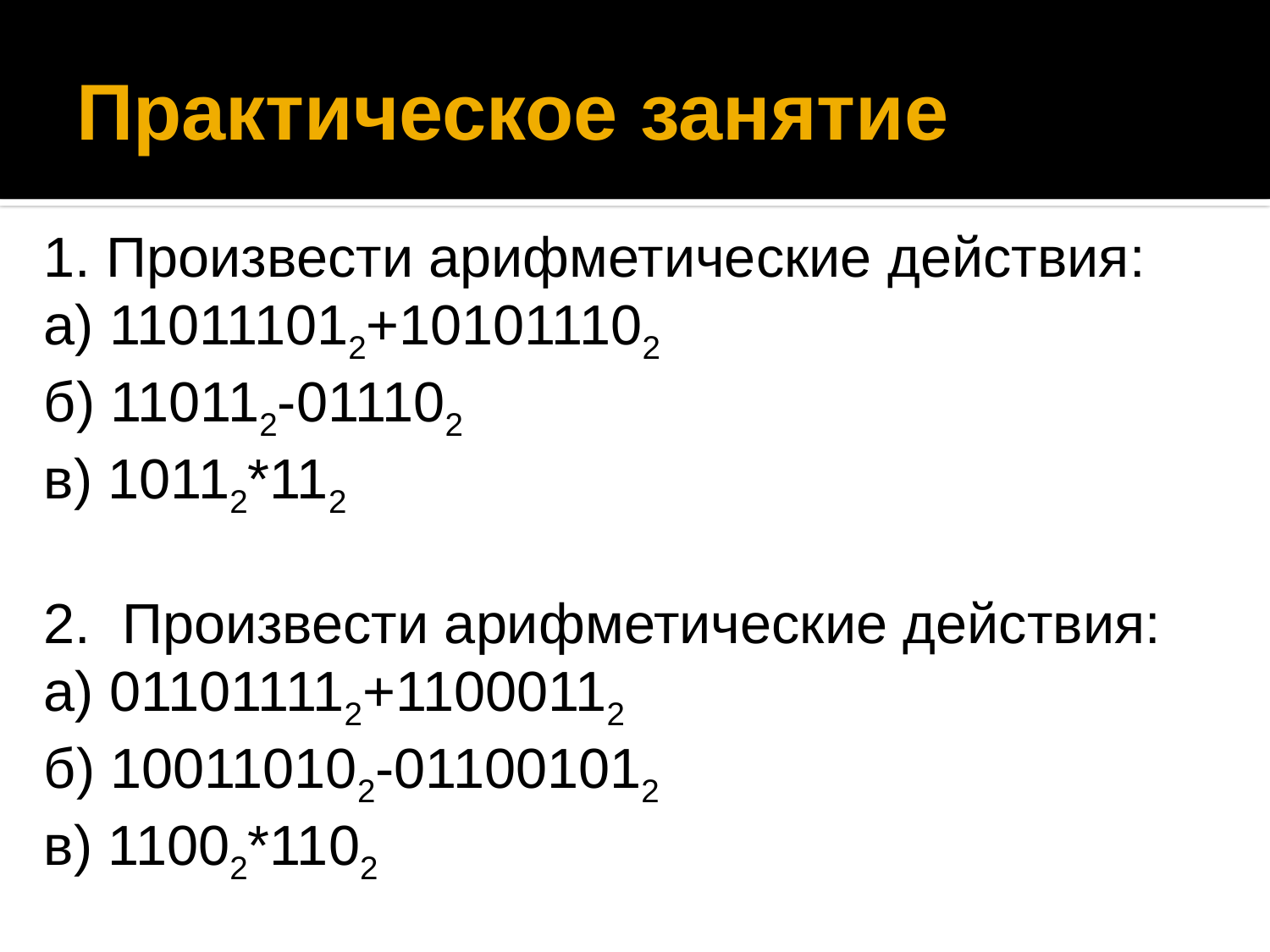

# Практическое занятие
1. Произвести арифметические действия:
а) 110111012+101011102
б) 110112-011102
в) 10112*112

2.  Произвести арифметические действия:
а) 011011112+11000112
б) 100110102-011001012
в) 11002*1102